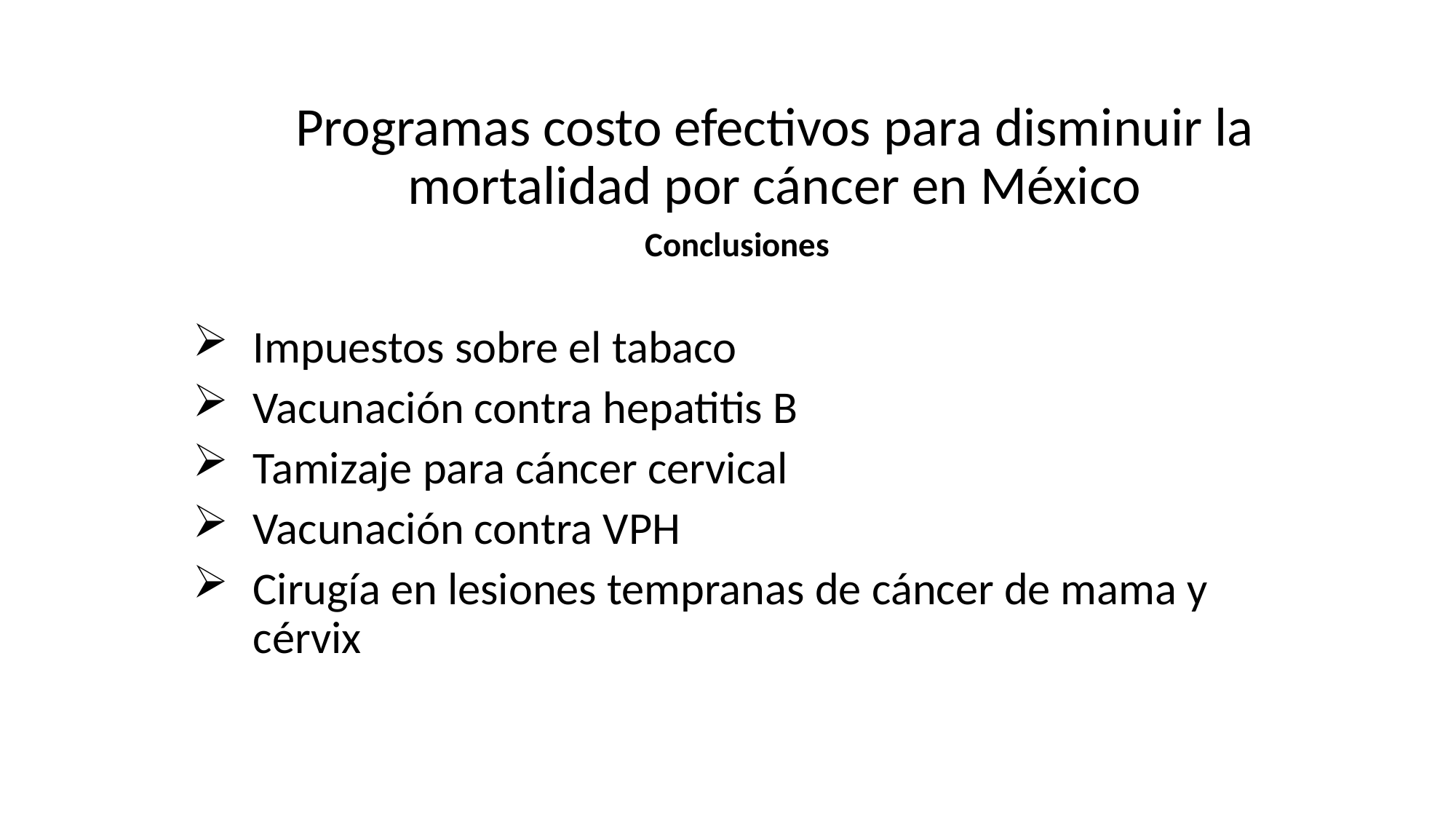

# Programas costo efectivos para disminuir la mortalidad por cáncer en México
Conclusiones

Impuestos sobre el tabaco
Vacunación contra hepatitis B
Tamizaje para cáncer cervical
Vacunación contra VPH
Cirugía en lesiones tempranas de cáncer de mama y cérvix